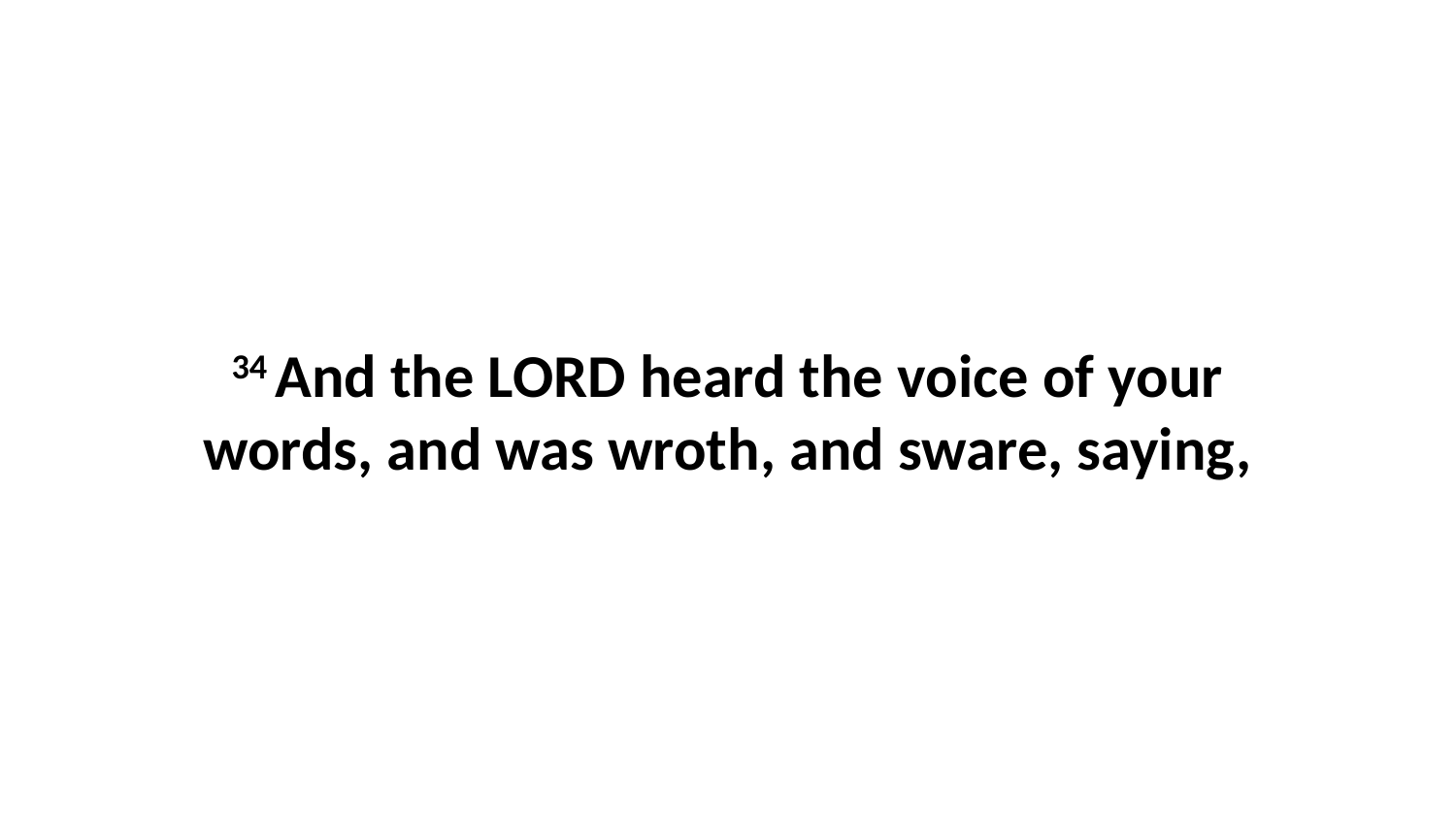

34 And the LORD heard the voice of your words, and was wroth, and sware, saying,